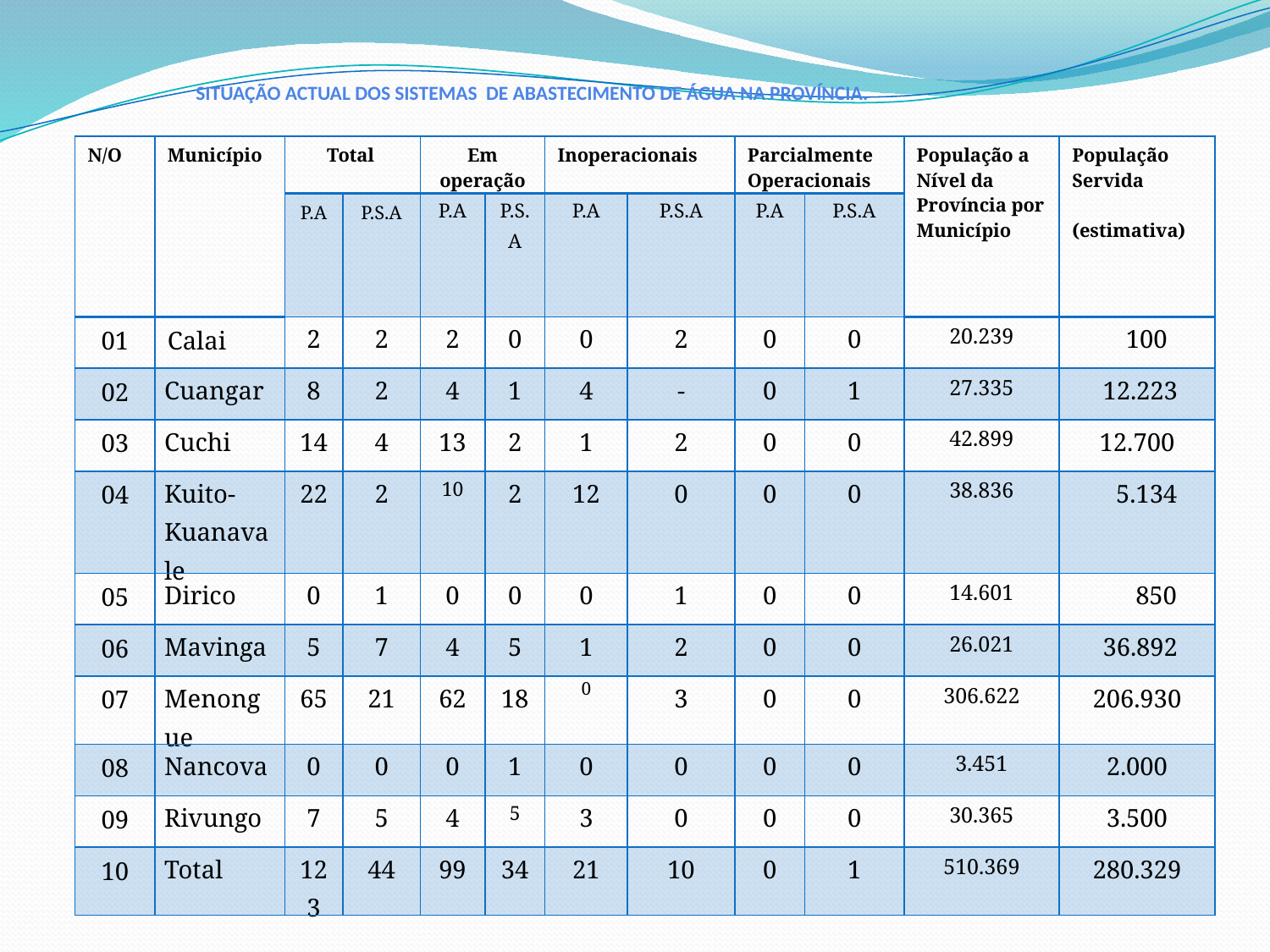

SITUAÇÃO ACTUAL DOS SISTEMAS  DE ABASTECIMENTO DE ÁGUA NA PROVÍNCIA.

| N/O | Município | Total |  | Em operação |  | Inoperacionais |  | Parcialmente Operacionais |  | População a Nível da Província por Município | População Servida (estimativa) |
| --- | --- | --- | --- | --- | --- | --- | --- | --- | --- | --- | --- |
|  |  | P.A | P.S.A | P.A | P.S.A | P.A | P.S.A | P.A | P.S.A |  |  |
| 01 | Calai | 2 | 2 | 2 | 0 | 0 | 2 | 0 | 0 | 20.239 | 100 |
| 02 | Cuangar | 8 | 2 | 4 | 1 | 4 | - | 0 | 1 | 27.335 | 12.223 |
| 03 | Cuchi | 14 | 4 | 13 | 2 | 1 | 2 | 0 | 0 | 42.899 | 12.700 |
| 04 | Kuito-Kuanavale | 22 | 2 | 10 | 2 | 12 | 0 | 0 | 0 | 38.836 | 5.134 |
| 05 | Dirico | 0 | 1 | 0 | 0 | 0 | 1 | 0 | 0 | 14.601 | 850 |
| 06 | Mavinga | 5 | 7 | 4 | 5 | 1 | 2 | 0 | 0 | 26.021 | 36.892 |
| 07 | Menongue | 65 | 21 | 62 | 18 | 0 | 3 | 0 | 0 | 306.622 | 206.930 |
| 08 | Nancova | 0 | 0 | 0 | 1 | 0 | 0 | 0 | 0 | 3.451 | 2.000 |
| 09 | Rivungo | 7 | 5 | 4 | 5 | 3 | 0 | 0 | 0 | 30.365 | 3.500 |
| 10 | Total | 123 | 44 | 99 | 34 | 21 | 10 | 0 | 1 | 510.369 | 280.329 |